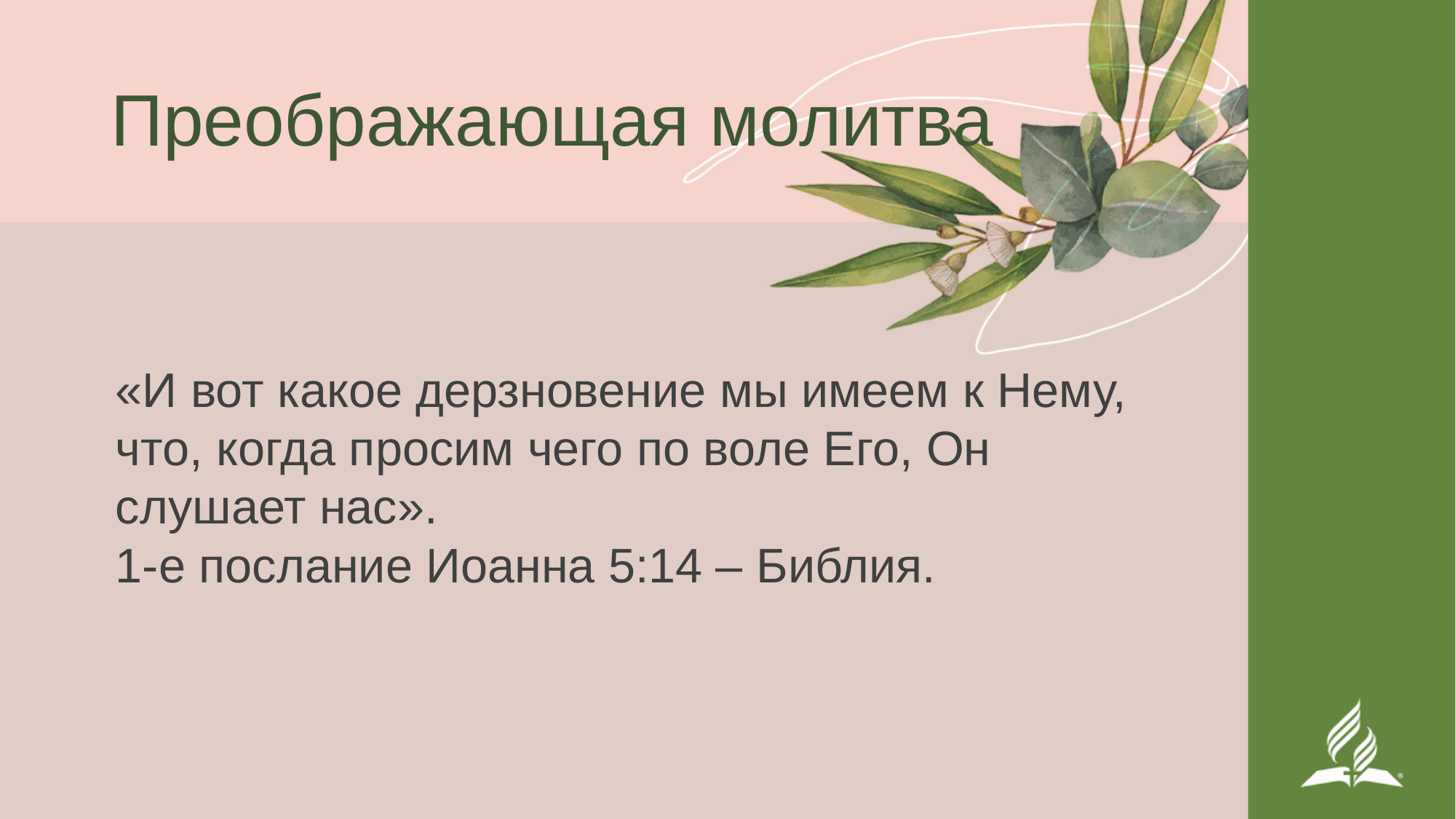

# Преображающая молитва
«И вот какое дерзновение мы имеем к Нему, что, когда просим чего по воле Его, Он слушает нас».
1-е послание Иоанна 5:14 – Библия.